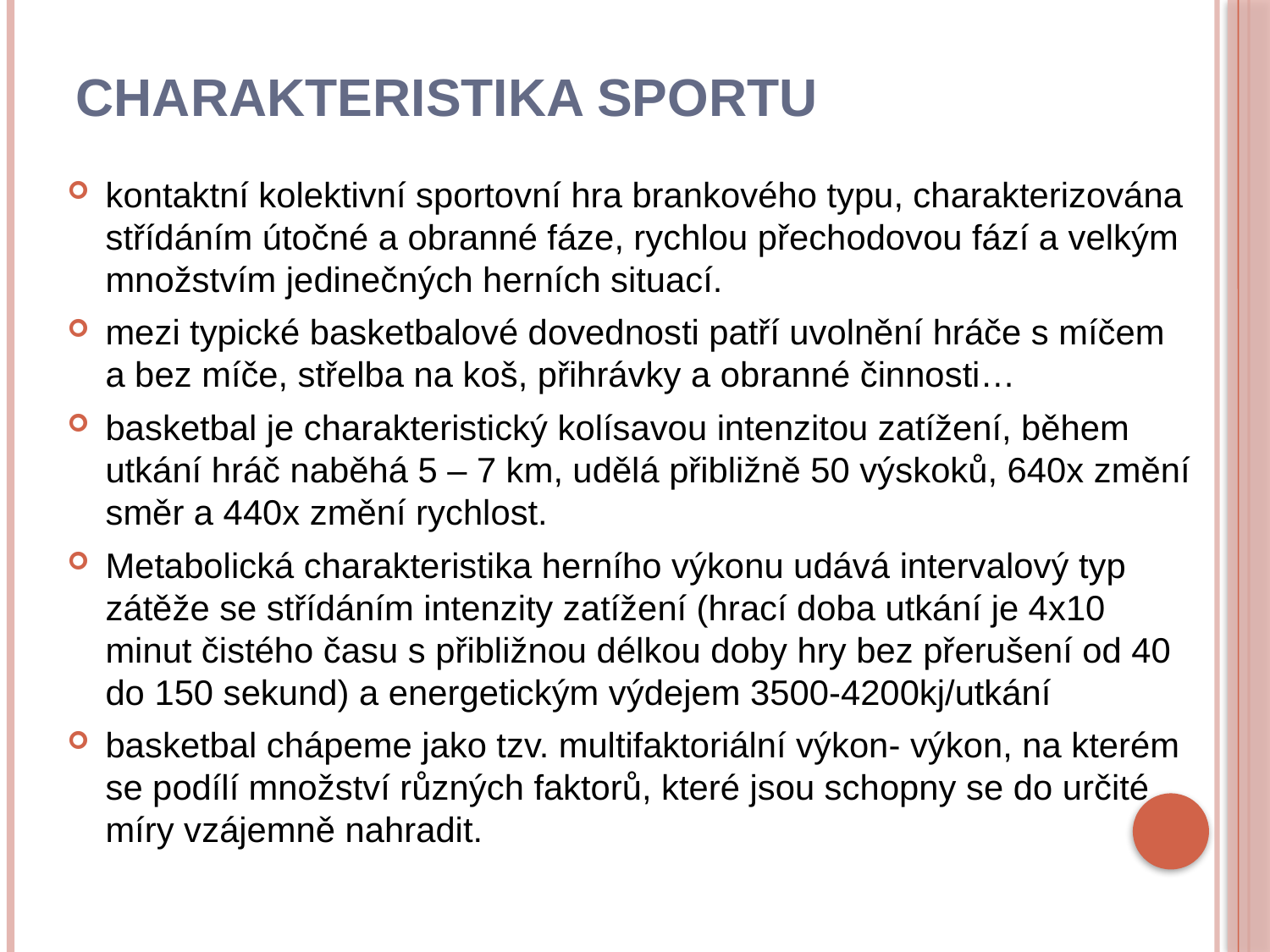

# Charakteristika sportu
kontaktní kolektivní sportovní hra brankového typu, charakterizována střídáním útočné a obranné fáze, rychlou přechodovou fází a velkým množstvím jedinečných herních situací.
mezi typické basketbalové dovednosti patří uvolnění hráče s míčem a bez míče, střelba na koš, přihrávky a obranné činnosti…
basketbal je charakteristický kolísavou intenzitou zatížení, během utkání hráč naběhá 5 – 7 km, udělá přibližně 50 výskoků, 640x změní směr a 440x změní rychlost.
Metabolická charakteristika herního výkonu udává intervalový typ zátěže se střídáním intenzity zatížení (hrací doba utkání je 4x10 minut čistého času s přibližnou délkou doby hry bez přerušení od 40 do 150 sekund) a energetickým výdejem 3500-4200kj/utkání
basketbal chápeme jako tzv. multifaktoriální výkon- výkon, na kterém se podílí množství různých faktorů, které jsou schopny se do určité míry vzájemně nahradit.